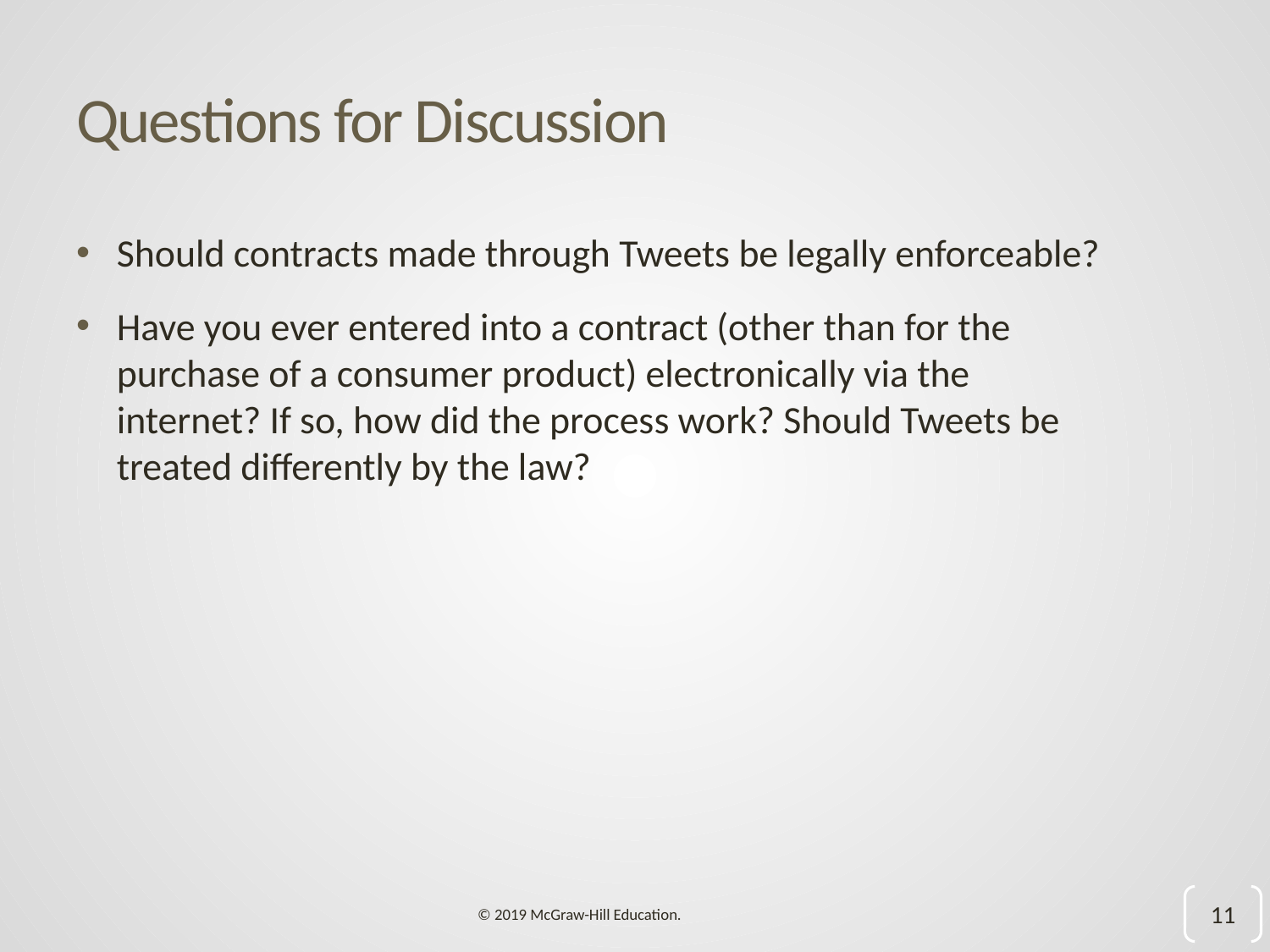

# Questions for Discussion
Should contracts made through Tweets be legally enforceable?
Have you ever entered into a contract (other than for the purchase of a consumer product) electronically via the internet? If so, how did the process work? Should Tweets be treated differently by the law?
11